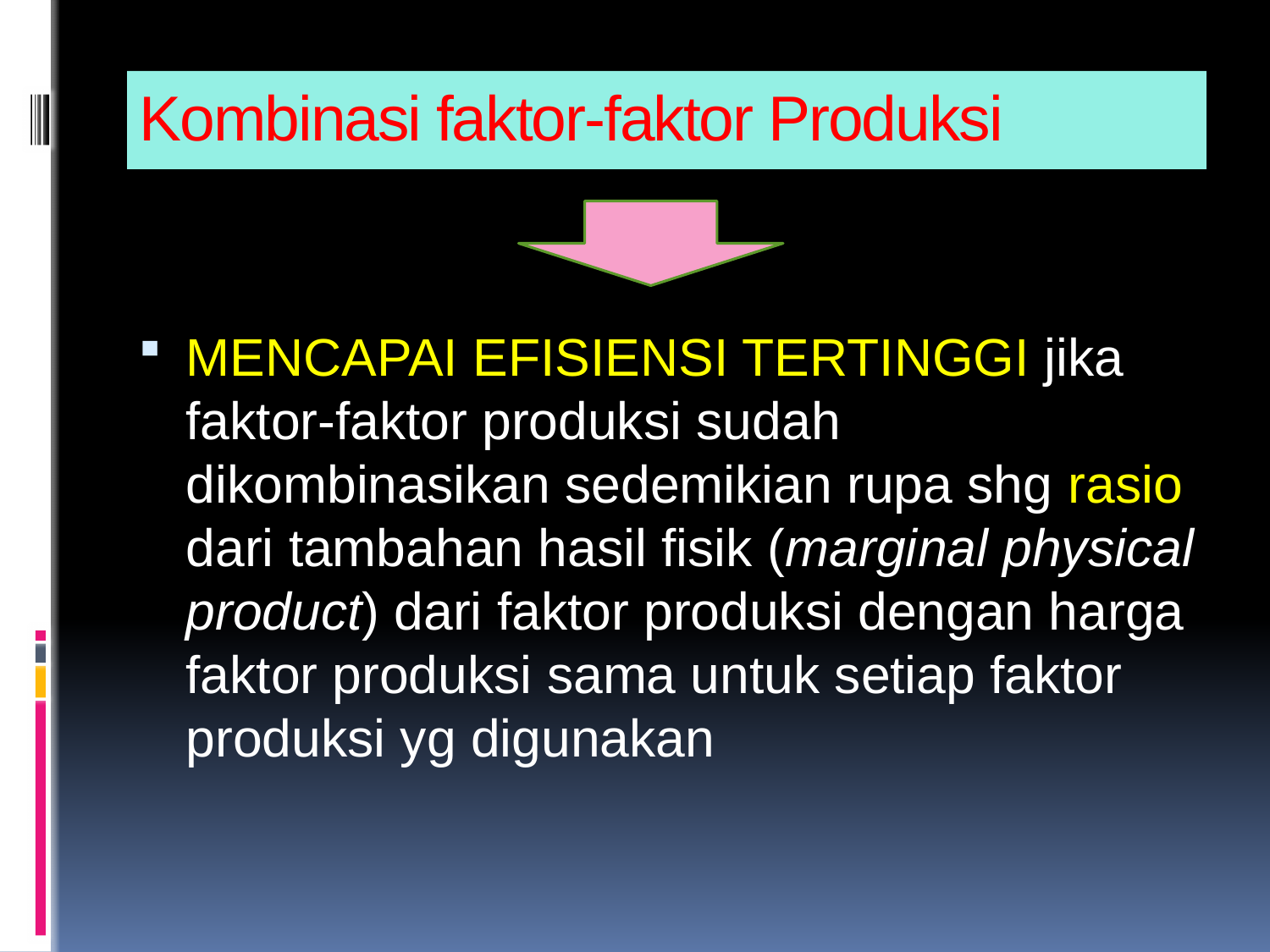

# Kombinasi faktor-faktor Produksi

MENCAPAI EFISIENSI TERTINGGI jika faktor-faktor produksi sudah dikombinasikan sedemikian rupa shg rasio dari tambahan hasil fisik (marginal physical product) dari faktor produksi dengan harga faktor produksi sama untuk setiap faktor produksi yg digunakan